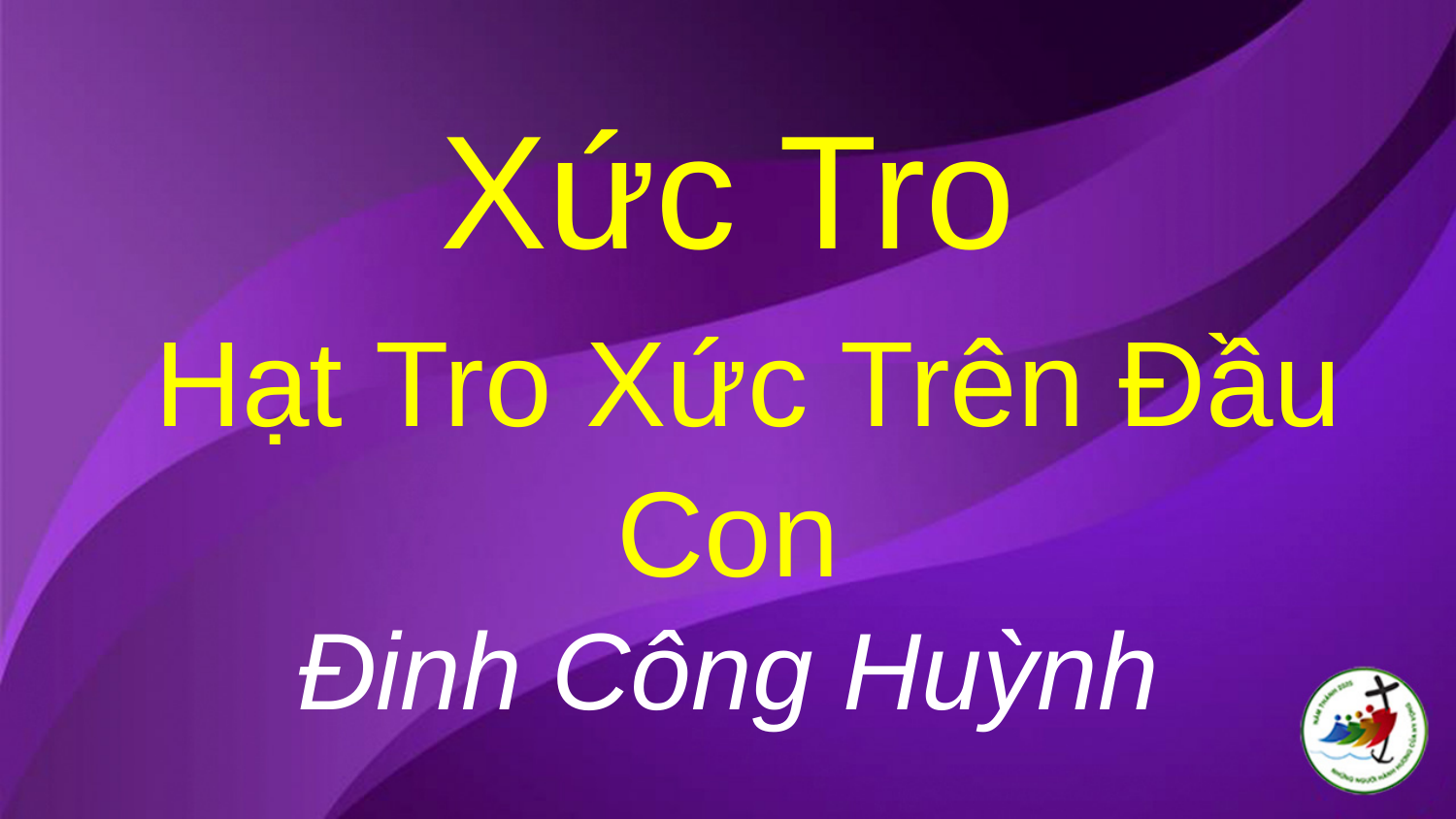

# Xức Tro Hạt Tro Xức Trên Đầu Con Đinh Công Huỳnh